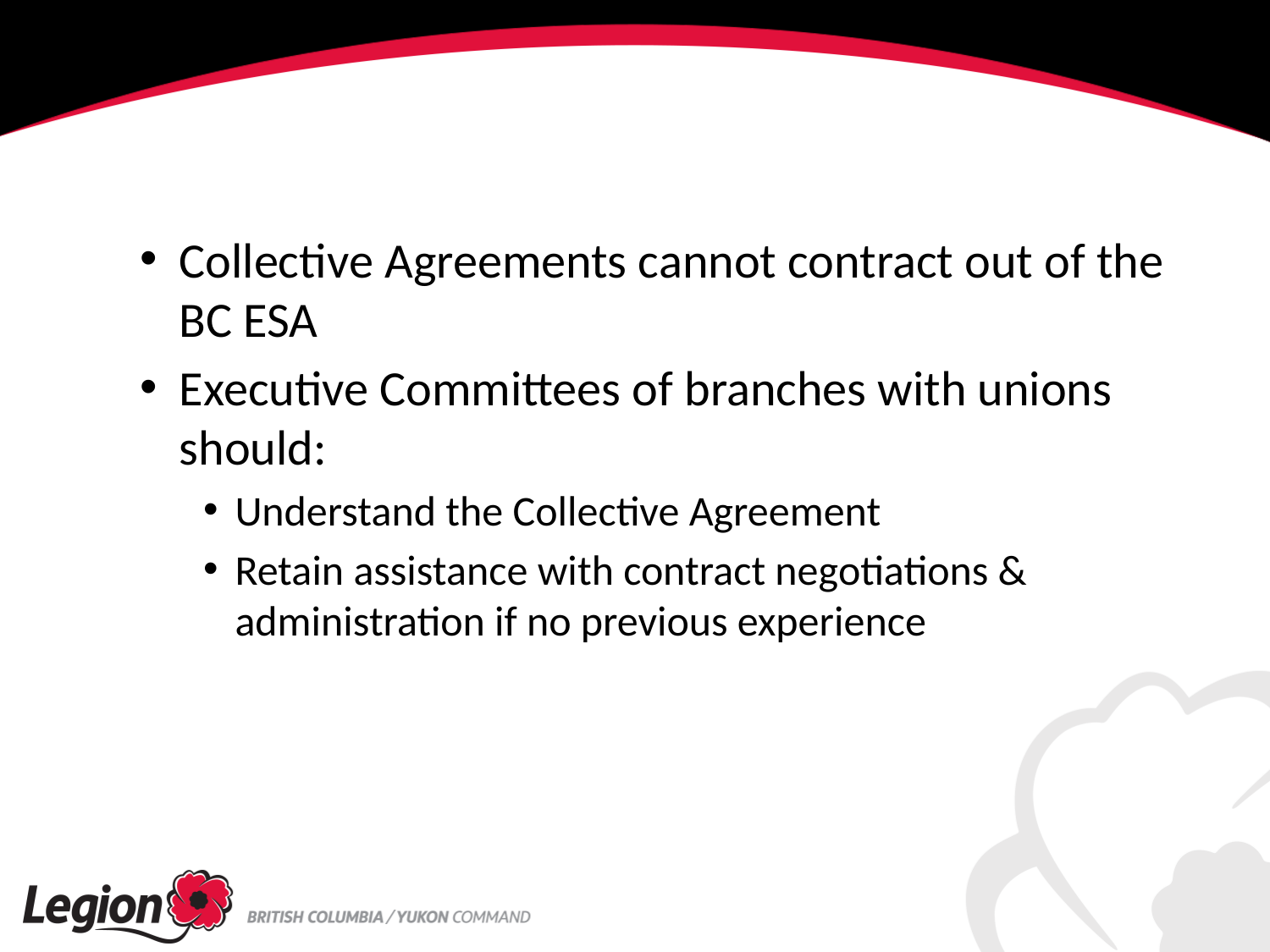

#
Collective Agreements cannot contract out of the BC ESA
Executive Committees of branches with unions should:
Understand the Collective Agreement
Retain assistance with contract negotiations & administration if no previous experience